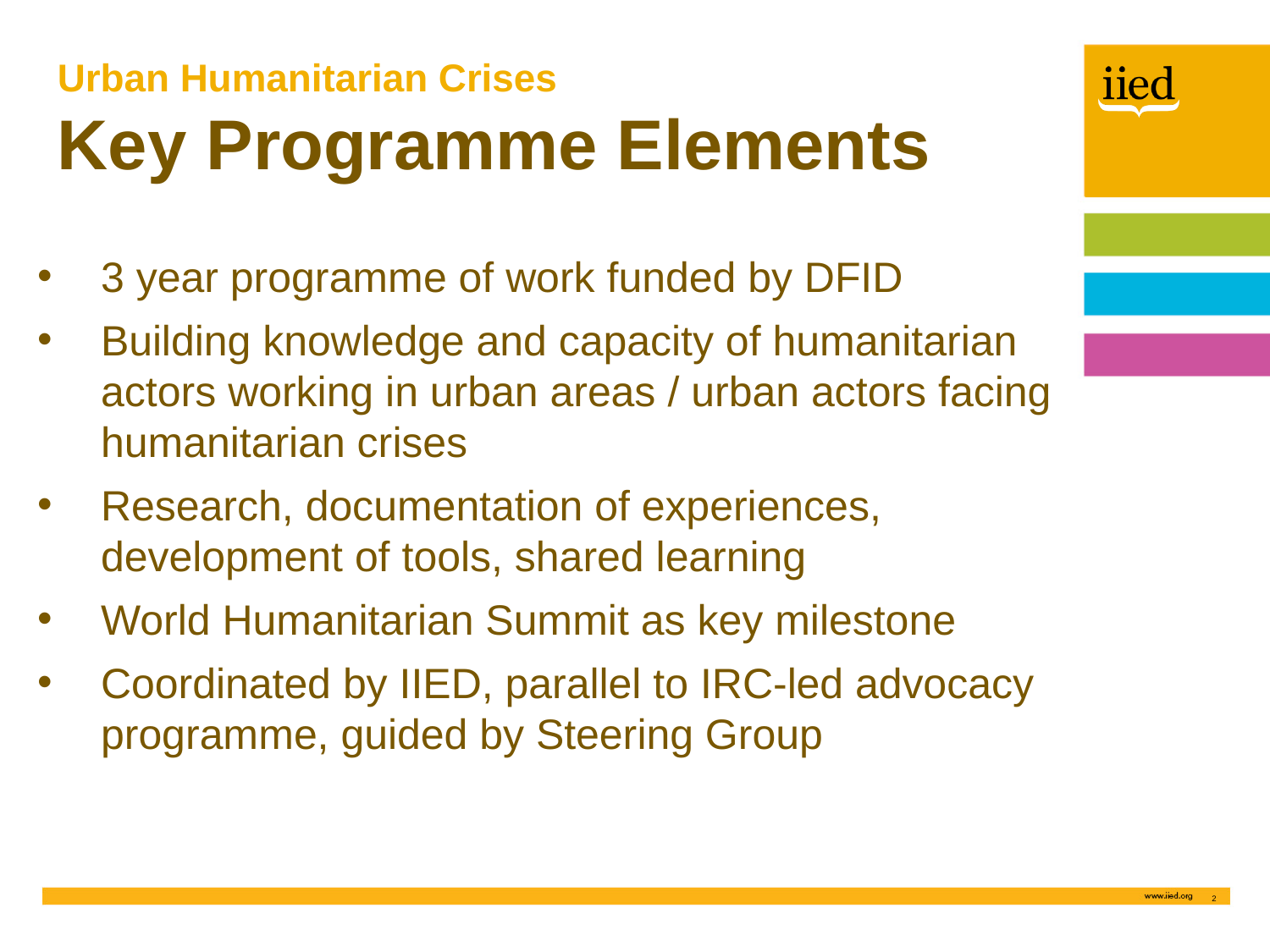

Urban Humanitarian Crises
Key Programme Elements
3 year programme of work funded by DFID
Building knowledge and capacity of humanitarian actors working in urban areas / urban actors facing humanitarian crises
Research, documentation of experiences, development of tools, shared learning
World Humanitarian Summit as key milestone
Coordinated by IIED, parallel to IRC-led advocacy programme, guided by Steering Group